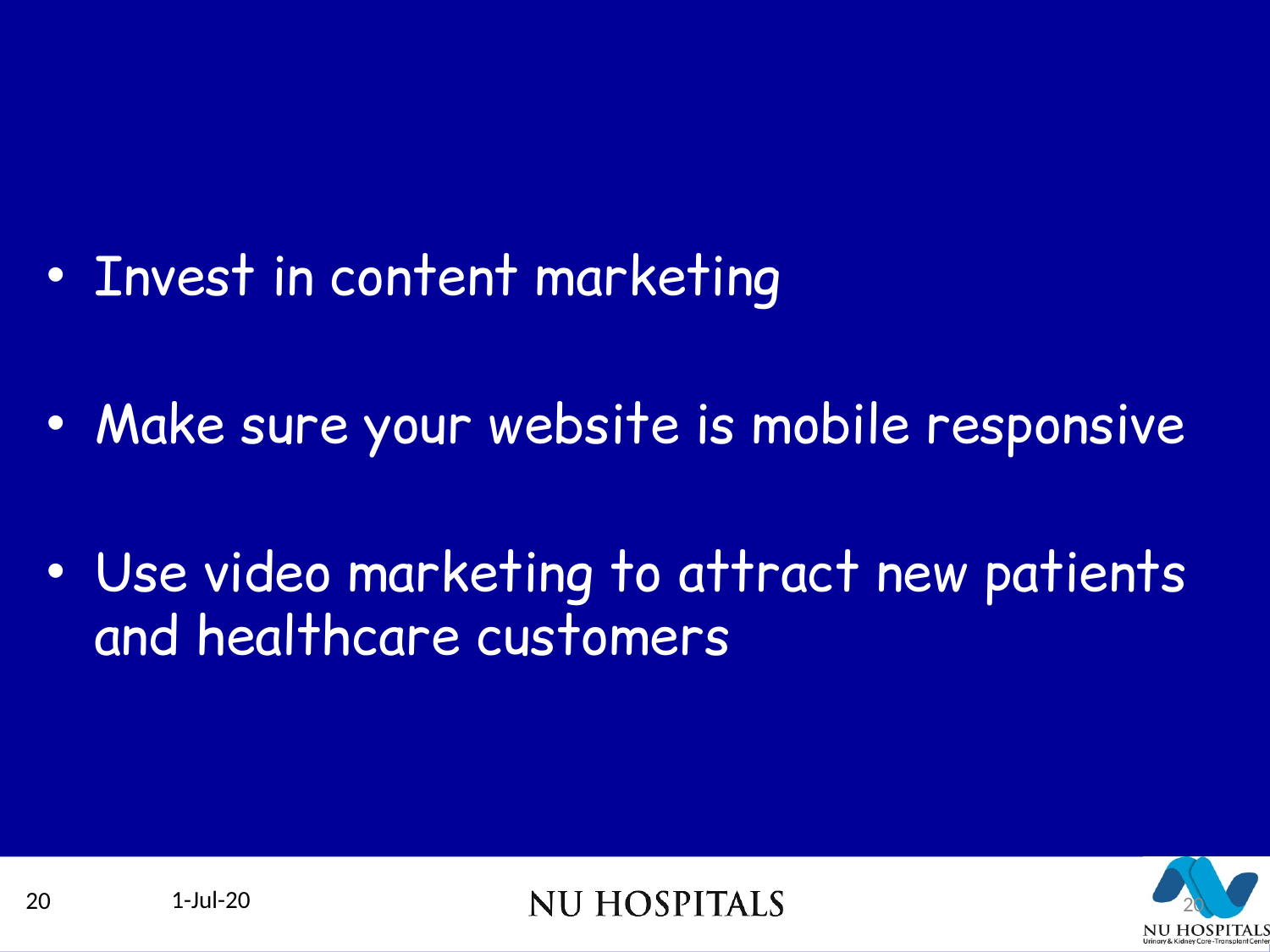

#
Invest in content marketing

Make sure your website is mobile responsive

Use video marketing to attract new patients and healthcare customers

20